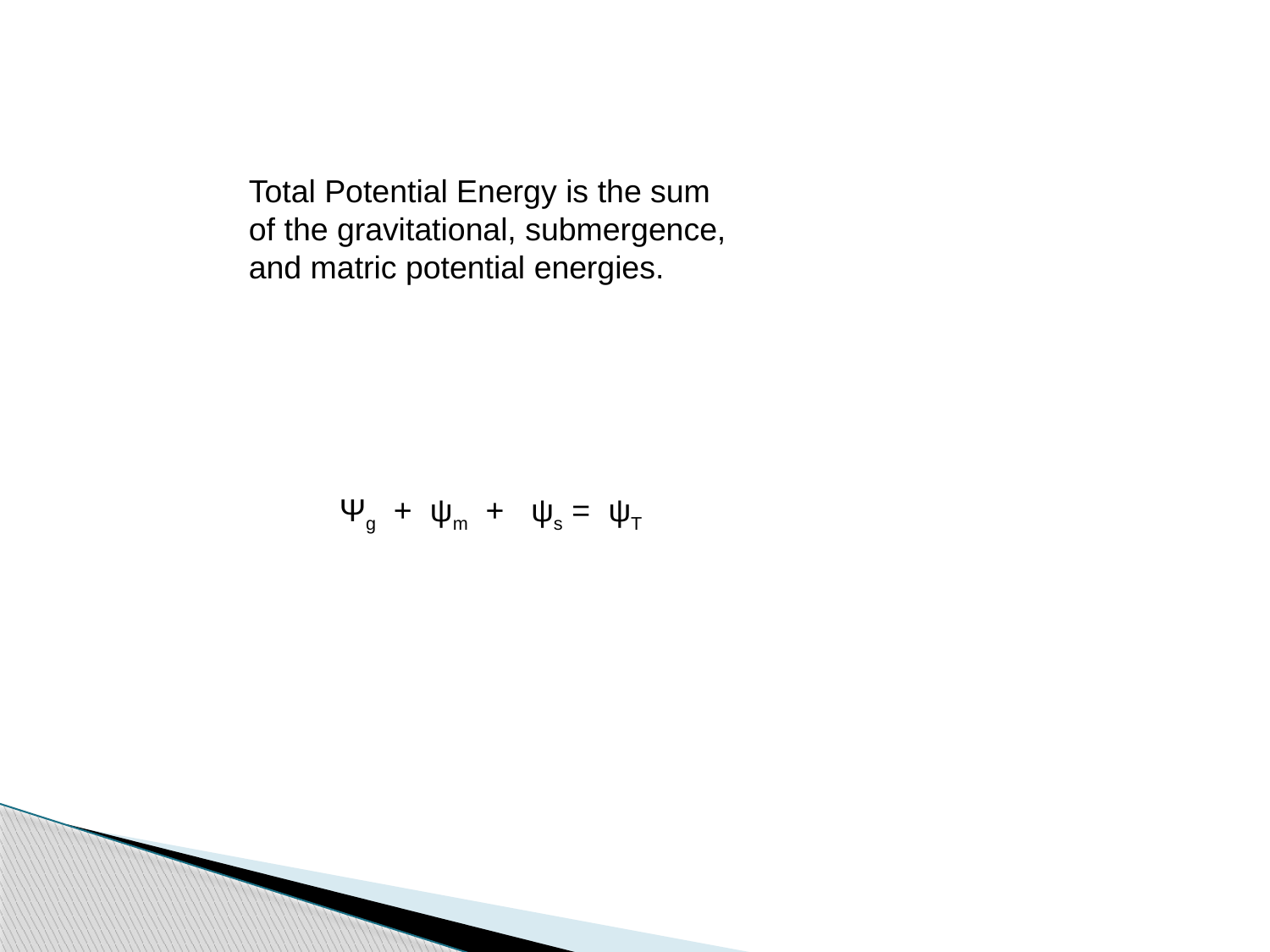

Total Potential Energy is the sum
of the gravitational, submergence,
and matric potential energies.
Ψg  +  ψm  +   ψs =  ψT